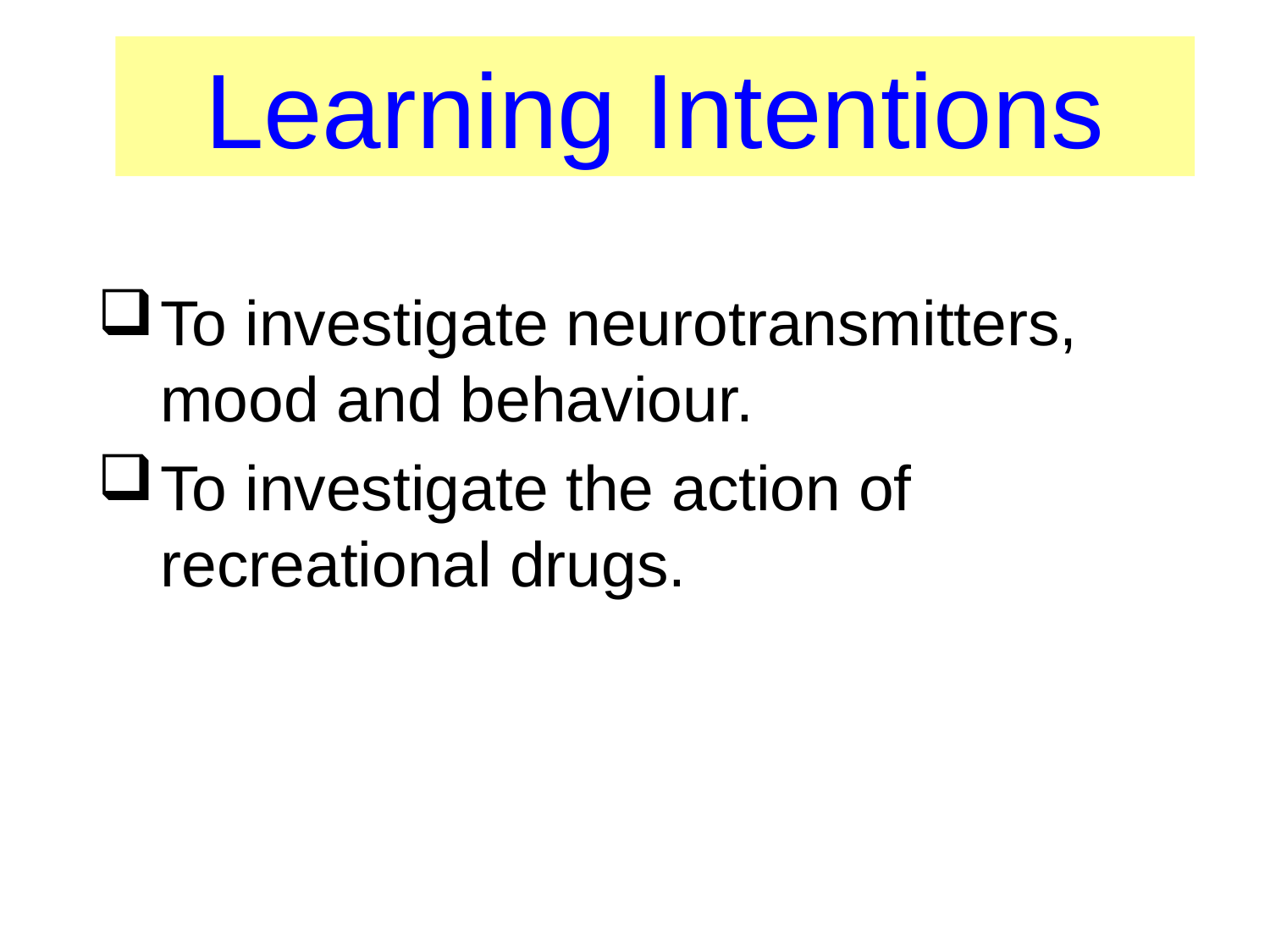

# Learning Intentions
To investigate neurotransmitters, mood and behaviour.
To investigate the action of recreational drugs.